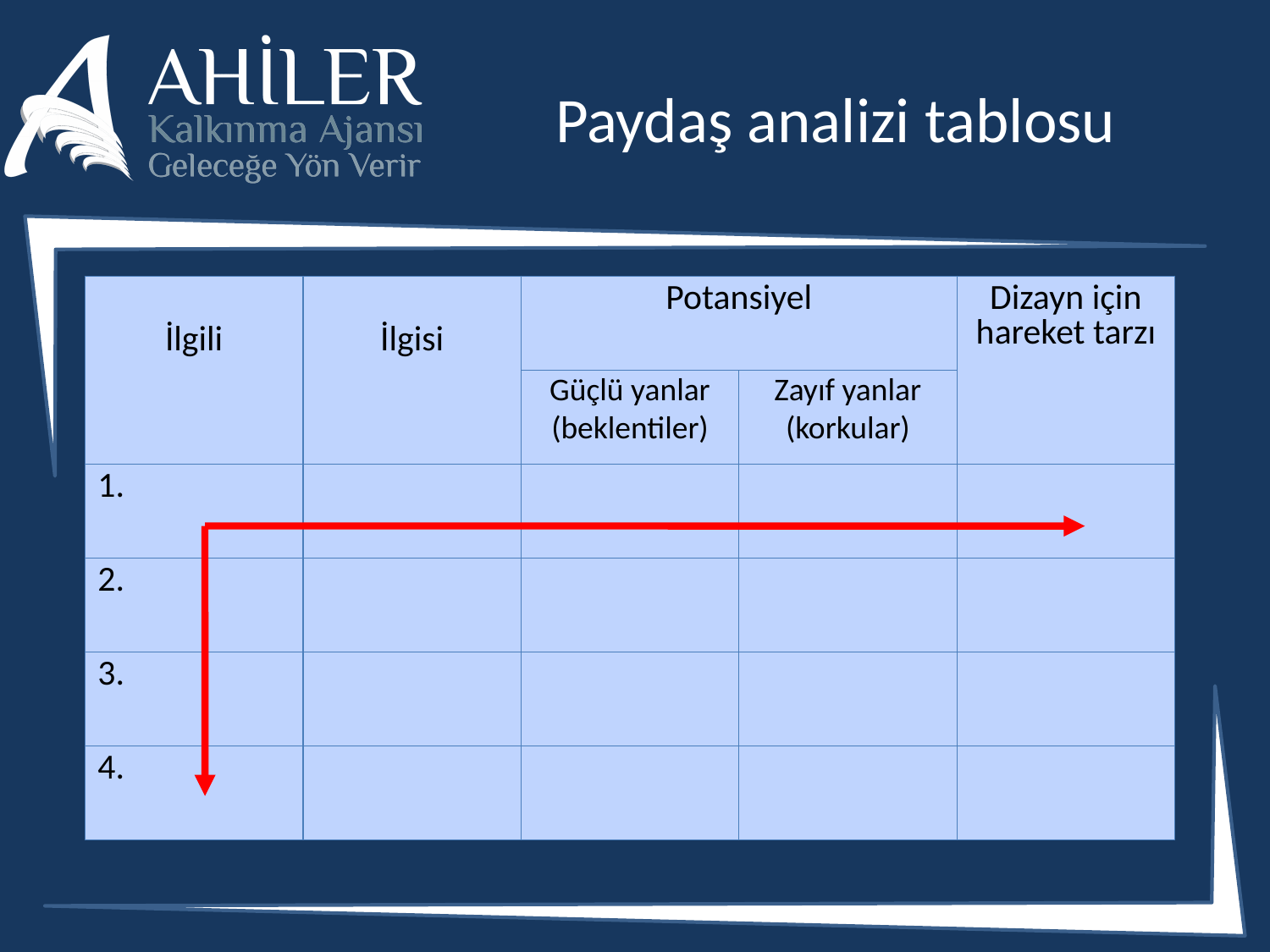

# Paydaş analizi tablosu
| İlgili | İlgisi | Potansiyel |  | Dizayn için hareket tarzı |
| --- | --- | --- | --- | --- |
|  |  | Güçlü yanlar (beklentiler) | Zayıf yanlar (korkular) |  |
| 1. |  |  |  |  |
| 2. |  |  |  |  |
| 3. |  |  |  |  |
| 4. |  |  |  |  |